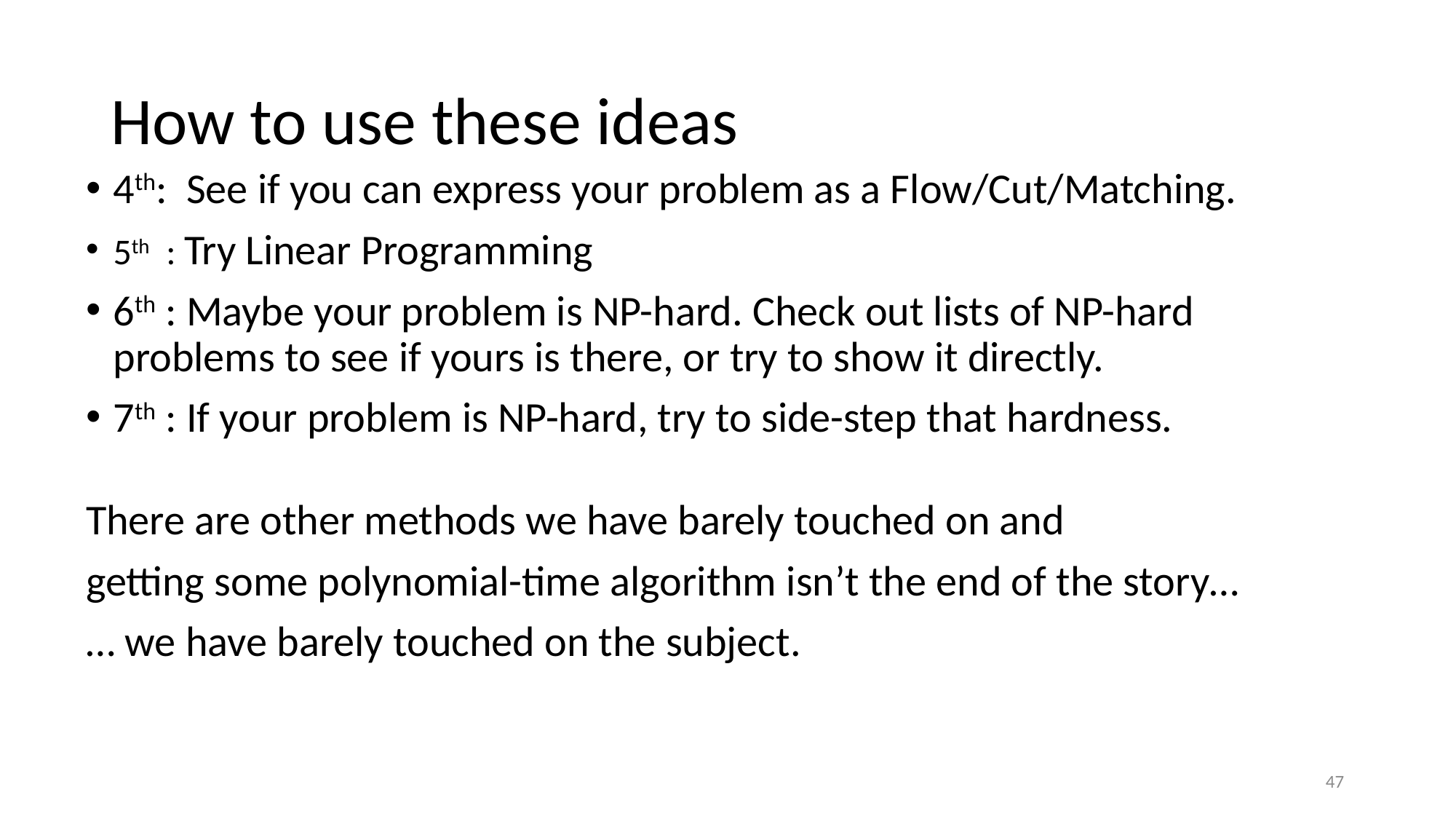

# How to use these ideas
4th:  See if you can express your problem as a Flow/Cut/Matching.
5th  : Try Linear Programming
6th : Maybe your problem is NP-hard. Check out lists of NP-hard problems to see if yours is there, or try to show it directly.
7th : If your problem is NP-hard, try to side-step that hardness.

There are other methods we have barely touched on and
getting some polynomial-time algorithm isn’t the end of the story…
… we have barely touched on the subject.
47